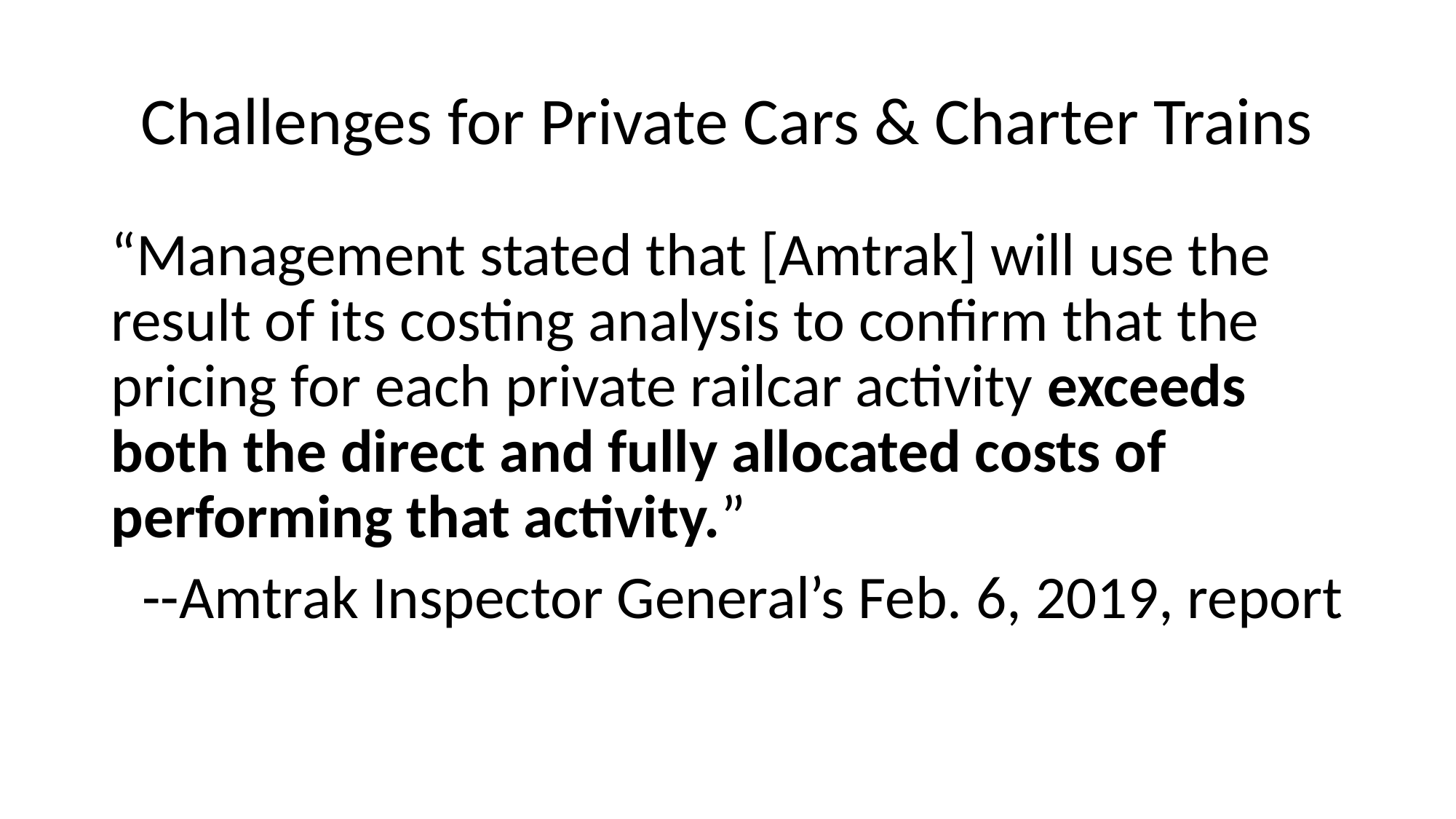

# Challenges for Private Cars & Charter Trains
“Management stated that [Amtrak] will use the result of its costing analysis to confirm that the pricing for each private railcar activity exceeds both the direct and fully allocated costs of performing that activity.”
--Amtrak Inspector General’s Feb. 6, 2019, report